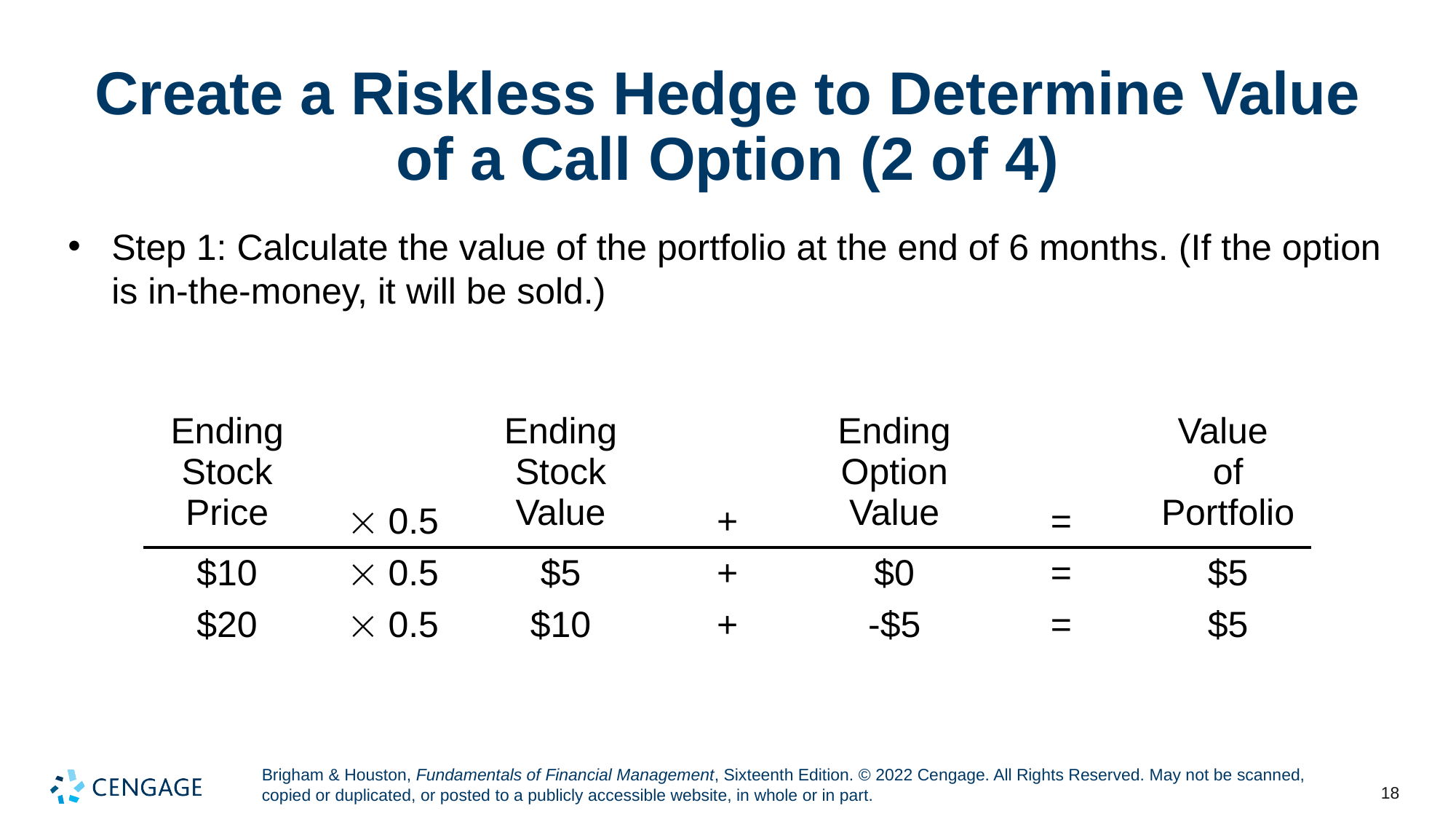

# Create a Riskless Hedge to Determine Value of a Call Option (2 of 4)
Step 1: Calculate the value of the portfolio at the end of 6 months. (If the option is in-the-money, it will be sold.)
| Ending Stock Price | × 0.5 | Ending Stock Value | + | Ending Option Value | = | Value of Portfolio |
| --- | --- | --- | --- | --- | --- | --- |
| $10 | × 0.5 | $5 | + | $0 | = | $5 |
| $20 | × 0.5 | $10 | + | -$5 | = | $5 |